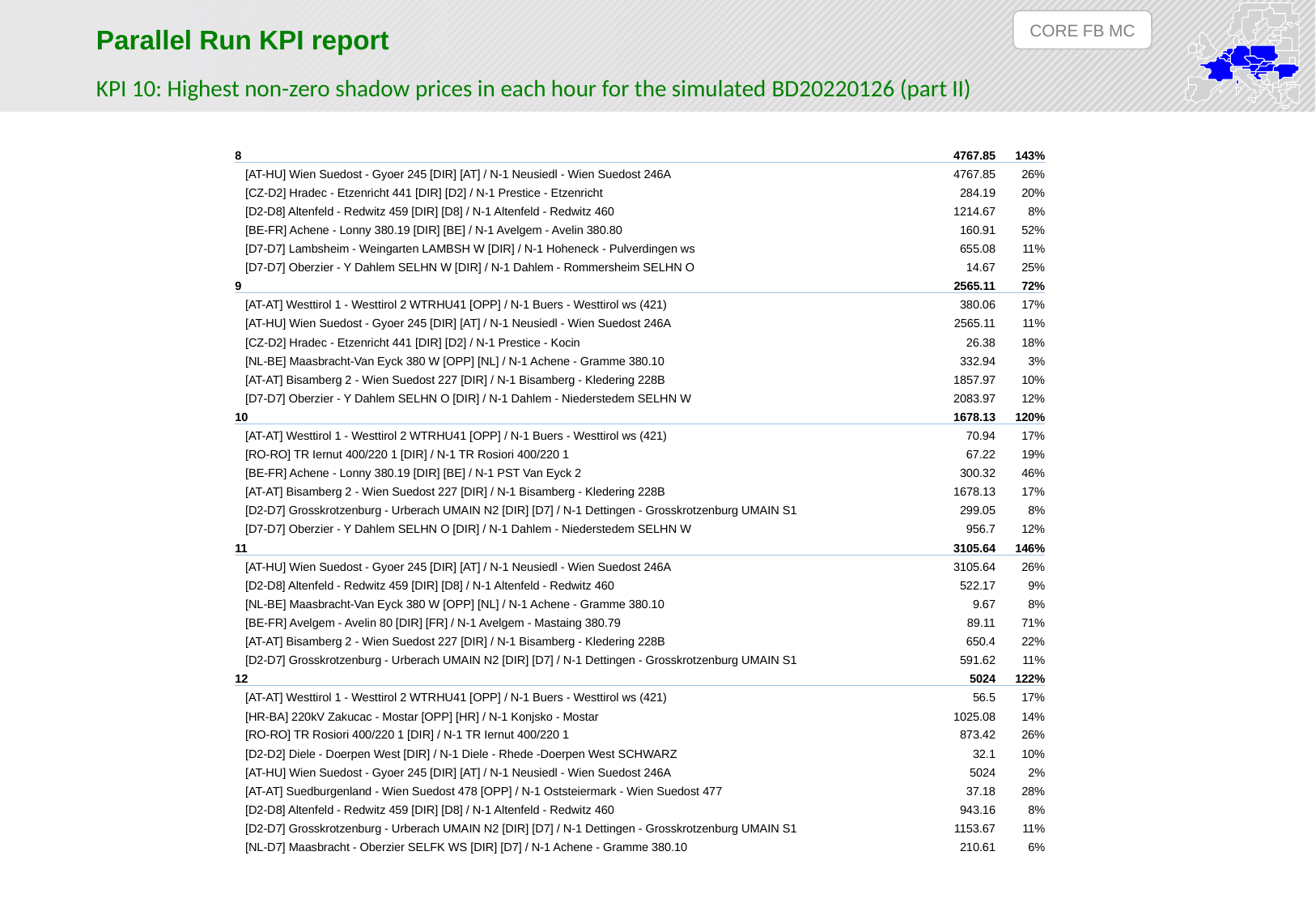

CORE FB MC
Parallel Run KPI report
KPI 10: Highest non-zero shadow prices in each hour for the simulated BD20220126 (part II)
| 8 | 4767.85 | 143% |
| --- | --- | --- |
| [AT-HU] Wien Suedost - Gyoer 245 [DIR] [AT] / N-1 Neusiedl - Wien Suedost 246A | 4767.85 | 26% |
| [CZ-D2] Hradec - Etzenricht 441 [DIR] [D2] / N-1 Prestice - Etzenricht | 284.19 | 20% |
| [D2-D8] Altenfeld - Redwitz 459 [DIR] [D8] / N-1 Altenfeld - Redwitz 460 | 1214.67 | 8% |
| [BE-FR] Achene - Lonny 380.19 [DIR] [BE] / N-1 Avelgem - Avelin 380.80 | 160.91 | 52% |
| [D7-D7] Lambsheim - Weingarten LAMBSH W [DIR] / N-1 Hoheneck - Pulverdingen ws | 655.08 | 11% |
| [D7-D7] Oberzier - Y Dahlem SELHN W [DIR] / N-1 Dahlem - Rommersheim SELHN O | 14.67 | 25% |
| 9 | 2565.11 | 72% |
| [AT-AT] Westtirol 1 - Westtirol 2 WTRHU41 [OPP] / N-1 Buers - Westtirol ws (421) | 380.06 | 17% |
| [AT-HU] Wien Suedost - Gyoer 245 [DIR] [AT] / N-1 Neusiedl - Wien Suedost 246A | 2565.11 | 11% |
| [CZ-D2] Hradec - Etzenricht 441 [DIR] [D2] / N-1 Prestice - Kocin | 26.38 | 18% |
| [NL-BE] Maasbracht-Van Eyck 380 W [OPP] [NL] / N-1 Achene - Gramme 380.10 | 332.94 | 3% |
| [AT-AT] Bisamberg 2 - Wien Suedost 227 [DIR] / N-1 Bisamberg - Kledering 228B | 1857.97 | 10% |
| [D7-D7] Oberzier - Y Dahlem SELHN O [DIR] / N-1 Dahlem - Niederstedem SELHN W | 2083.97 | 12% |
| 10 | 1678.13 | 120% |
| [AT-AT] Westtirol 1 - Westtirol 2 WTRHU41 [OPP] / N-1 Buers - Westtirol ws (421) | 70.94 | 17% |
| [RO-RO] TR Iernut 400/220 1 [DIR] / N-1 TR Rosiori 400/220 1 | 67.22 | 19% |
| [BE-FR] Achene - Lonny 380.19 [DIR] [BE] / N-1 PST Van Eyck 2 | 300.32 | 46% |
| [AT-AT] Bisamberg 2 - Wien Suedost 227 [DIR] / N-1 Bisamberg - Kledering 228B | 1678.13 | 17% |
| [D2-D7] Grosskrotzenburg - Urberach UMAIN N2 [DIR] [D7] / N-1 Dettingen - Grosskrotzenburg UMAIN S1 | 299.05 | 8% |
| [D7-D7] Oberzier - Y Dahlem SELHN O [DIR] / N-1 Dahlem - Niederstedem SELHN W | 956.7 | 12% |
| 11 | 3105.64 | 146% |
| [AT-HU] Wien Suedost - Gyoer 245 [DIR] [AT] / N-1 Neusiedl - Wien Suedost 246A | 3105.64 | 26% |
| [D2-D8] Altenfeld - Redwitz 459 [DIR] [D8] / N-1 Altenfeld - Redwitz 460 | 522.17 | 9% |
| [NL-BE] Maasbracht-Van Eyck 380 W [OPP] [NL] / N-1 Achene - Gramme 380.10 | 9.67 | 8% |
| [BE-FR] Avelgem - Avelin 80 [DIR] [FR] / N-1 Avelgem - Mastaing 380.79 | 89.11 | 71% |
| [AT-AT] Bisamberg 2 - Wien Suedost 227 [DIR] / N-1 Bisamberg - Kledering 228B | 650.4 | 22% |
| [D2-D7] Grosskrotzenburg - Urberach UMAIN N2 [DIR] [D7] / N-1 Dettingen - Grosskrotzenburg UMAIN S1 | 591.62 | 11% |
| 12 | 5024 | 122% |
| [AT-AT] Westtirol 1 - Westtirol 2 WTRHU41 [OPP] / N-1 Buers - Westtirol ws (421) | 56.5 | 17% |
| [HR-BA] 220kV Zakucac - Mostar [OPP] [HR] / N-1 Konjsko - Mostar | 1025.08 | 14% |
| [RO-RO] TR Rosiori 400/220 1 [DIR] / N-1 TR Iernut 400/220 1 | 873.42 | 26% |
| [D2-D2] Diele - Doerpen West [DIR] / N-1 Diele - Rhede -Doerpen West SCHWARZ | 32.1 | 10% |
| [AT-HU] Wien Suedost - Gyoer 245 [DIR] [AT] / N-1 Neusiedl - Wien Suedost 246A | 5024 | 2% |
| [AT-AT] Suedburgenland - Wien Suedost 478 [OPP] / N-1 Oststeiermark - Wien Suedost 477 | 37.18 | 28% |
| [D2-D8] Altenfeld - Redwitz 459 [DIR] [D8] / N-1 Altenfeld - Redwitz 460 | 943.16 | 8% |
| [D2-D7] Grosskrotzenburg - Urberach UMAIN N2 [DIR] [D7] / N-1 Dettingen - Grosskrotzenburg UMAIN S1 | 1153.67 | 11% |
| [NL-D7] Maasbracht - Oberzier SELFK WS [DIR] [D7] / N-1 Achene - Gramme 380.10 | 210.61 | 6% |